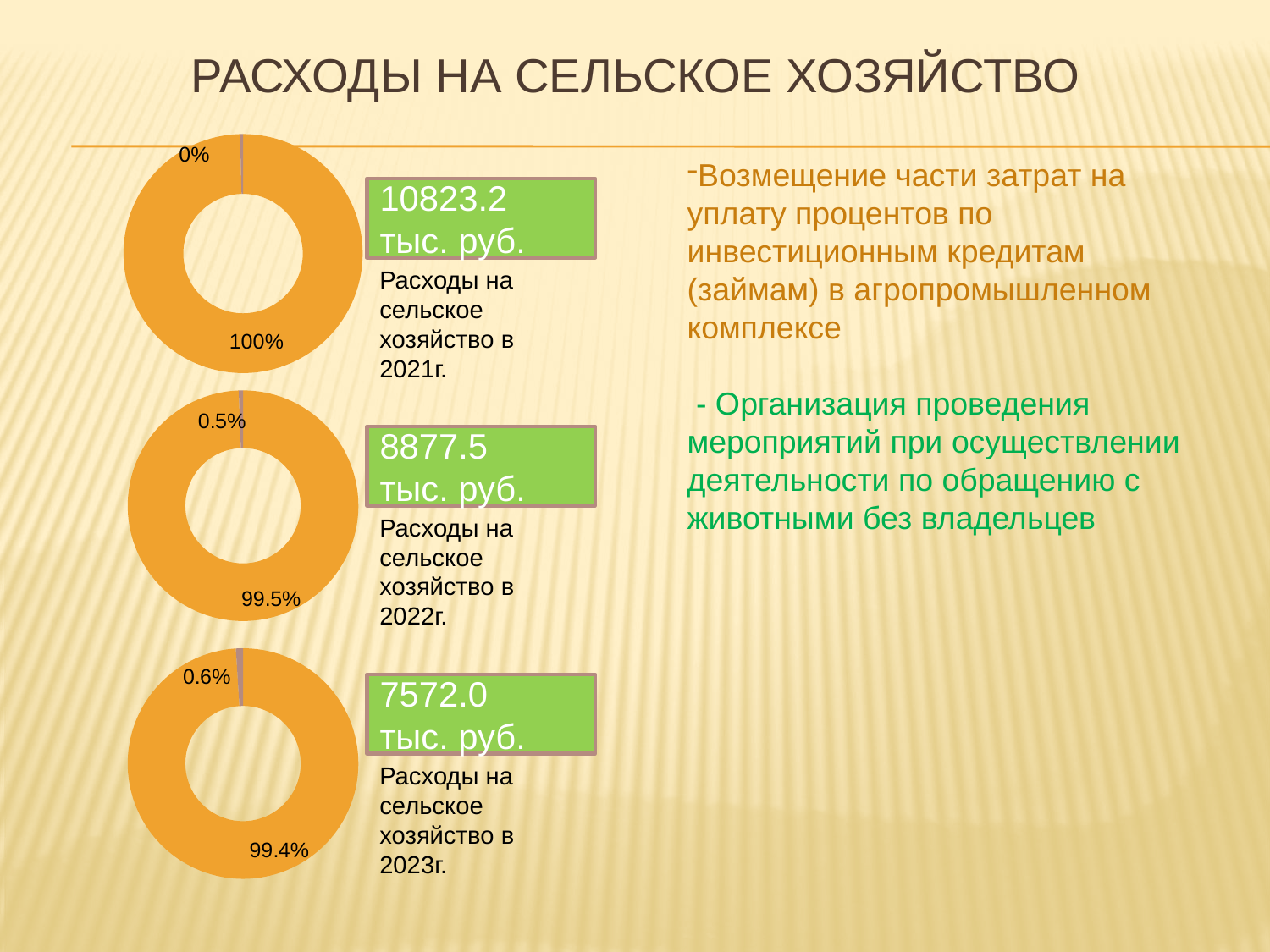

# Расходы на сельское хозяйство

### Chart

| Category | Столбец1 |
|---|---|
| Возмещение части затрат на уплату процентов по инвестиционным кредитам (займам) в агропромышленном комплексе | 0.996 |
| Прочие мероприятия, в том числе | 0.0 |
| организация проведения мероприятий по предупреждению и ликвидации безнадзорных домашних животных | 0.004000000000000002 |
Возмещение части затрат на уплату процентов по инвестиционным кредитам (займам) в агропромышленном комплексе
 - Организация проведения мероприятий при осуществлении деятельности по обращению с животными без владельцев
10823.2
тыс. руб.
Расходы на сельское хозяйство в 2021г.

### Chart

| Category | Столбец1 |
|---|---|
| Возмещение части затрат на уплату процентов по инвестиционным кредитам (займам) в агропромышленном комплексе | 0.994 |
| Прочие мероприятия, в том числе | None |
| организация проведения мероприятий по предупреждению и ликвидации безнадзорных домашних животных | 0.006000000000000002 |
8877.5
тыс. руб.
Расходы на сельское хозяйство в 2022г.

### Chart

| Category | Столбец1 |
|---|---|
| Возмещение части затрат на уплату процентов по инвестиционным кредитам (займам) в агропромышленном комплексе | 0.99 |
| Прочие мероприятия, в том числе | None |
| организация проведения мероприятий по предупреждению и ликвидации безнадзорных домашних животных | 0.010000000000000005 |
7572.0
тыс. руб.
Расходы на сельское хозяйство в 2023г.